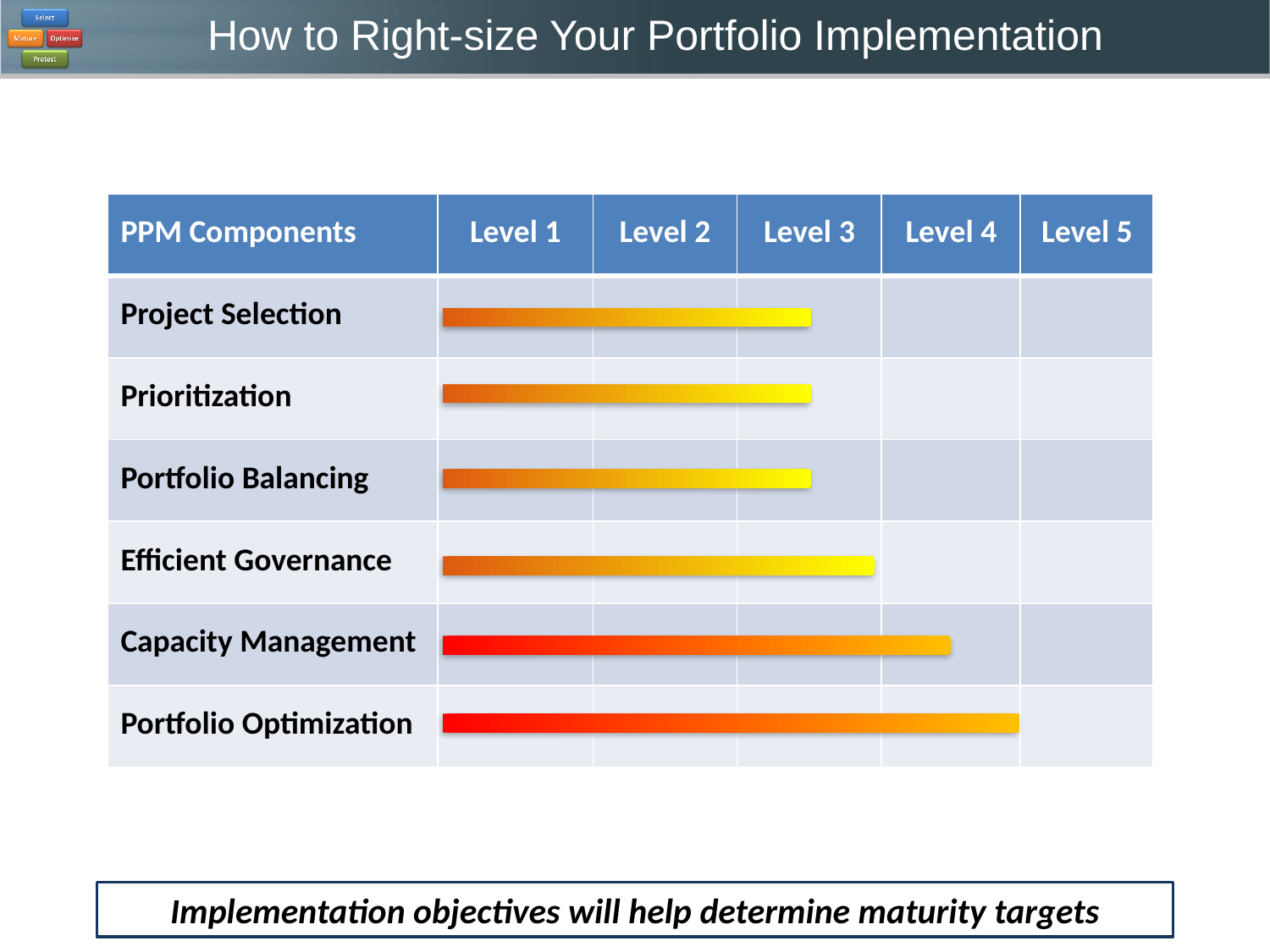

| PPM Components | Level 1 | Level 2 | Level 3 | Level 4 | Level 5 |
| --- | --- | --- | --- | --- | --- |
| Project Selection |  |  |  |  |  |
| Prioritization |  |  |  |  |  |
| Portfolio Balancing |  |  |  |  |  |
| Efficient Governance |  |  |  |  |  |
| Capacity Management |  |  |  |  |  |
| Portfolio Optimization |  |  |  |  |  |

Implementation objectives will help determine maturity targets